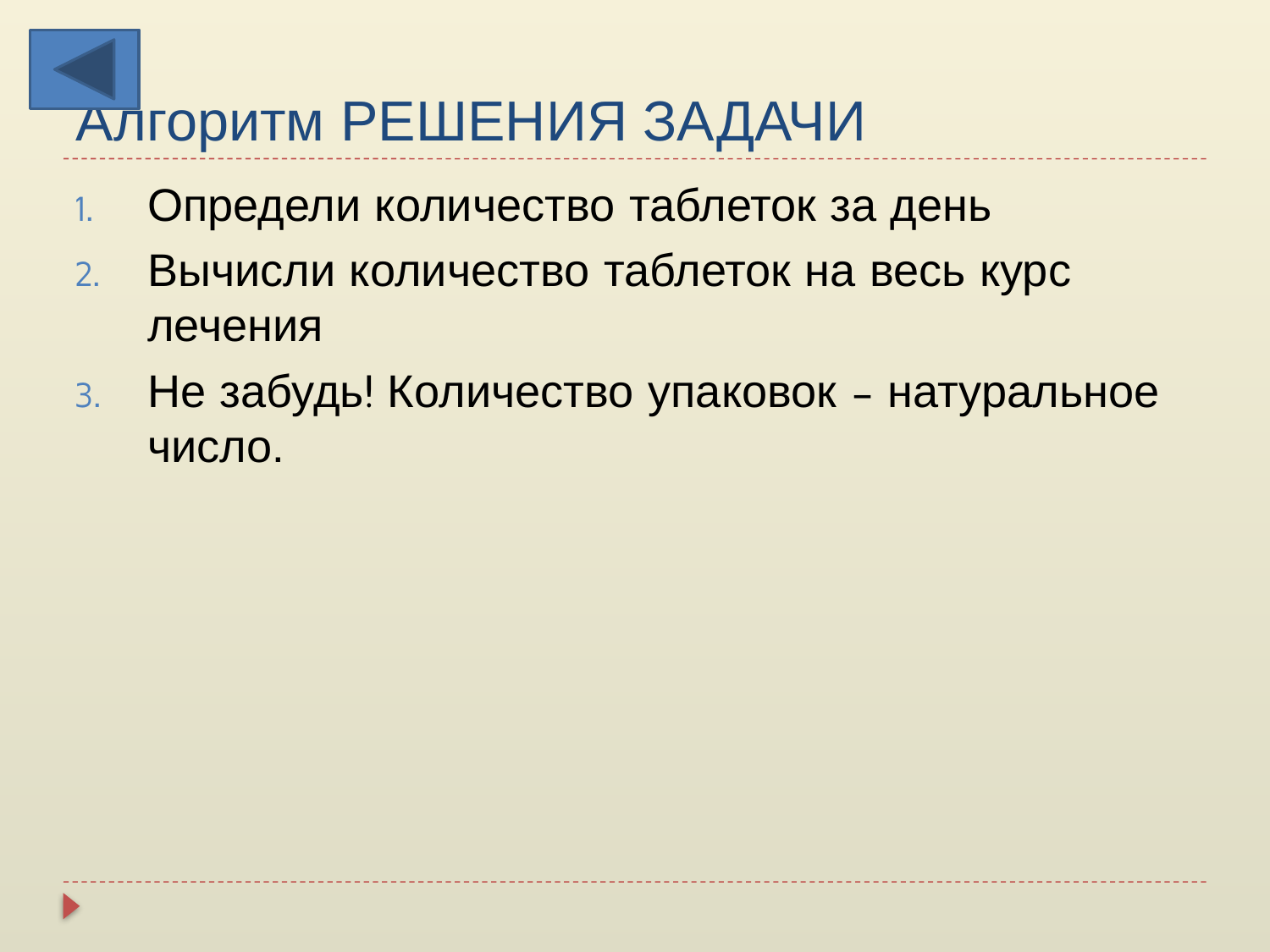

# Алгоритм РЕШЕНИЯ ЗАДАЧИ

Определи количество таблеток за день
Вычисли количество таблеток на весь курс лечения
Не забудь! Количество упаковок – натуральное число.